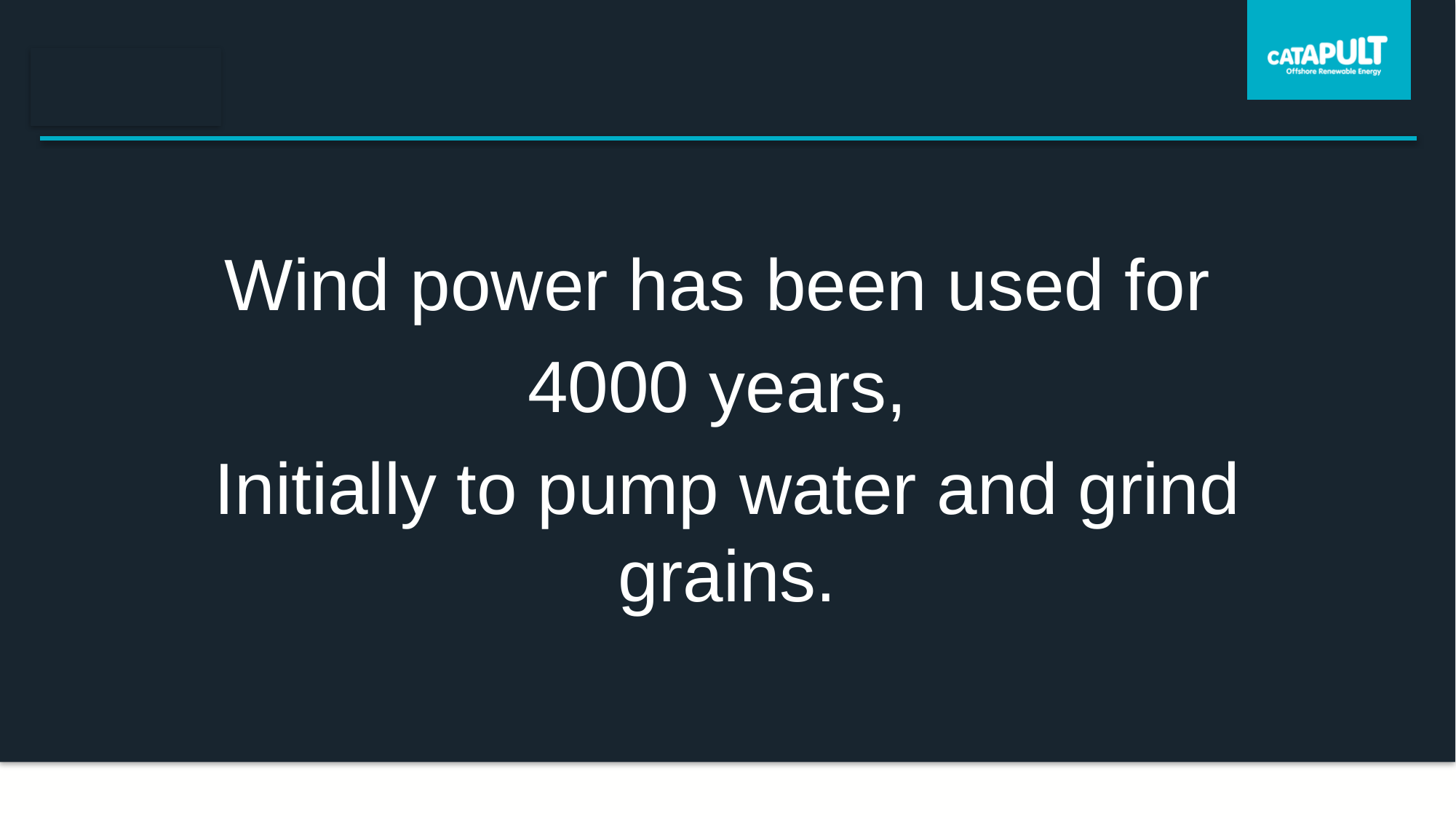

Wind power has been used for
4000 years,
Initially to pump water and grind grains.